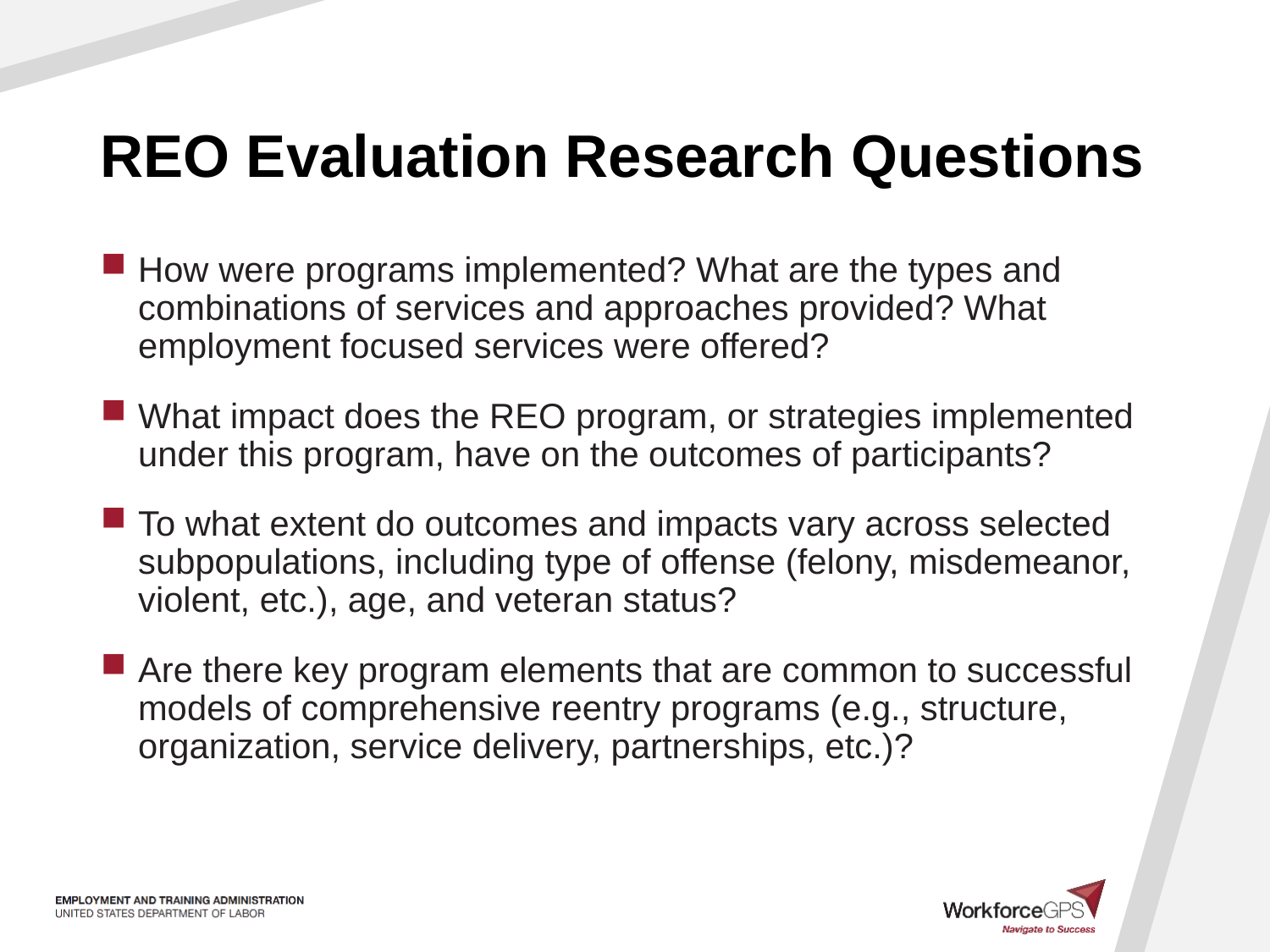

# REO Evaluation Research Questions
How were programs implemented? What are the types and combinations of services and approaches provided? What employment focused services were offered?
What impact does the REO program, or strategies implemented under this program, have on the outcomes of participants?
To what extent do outcomes and impacts vary across selected subpopulations, including type of offense (felony, misdemeanor, violent, etc.), age, and veteran status?
Are there key program elements that are common to successful models of comprehensive reentry programs (e.g., structure, organization, service delivery, partnerships, etc.)?